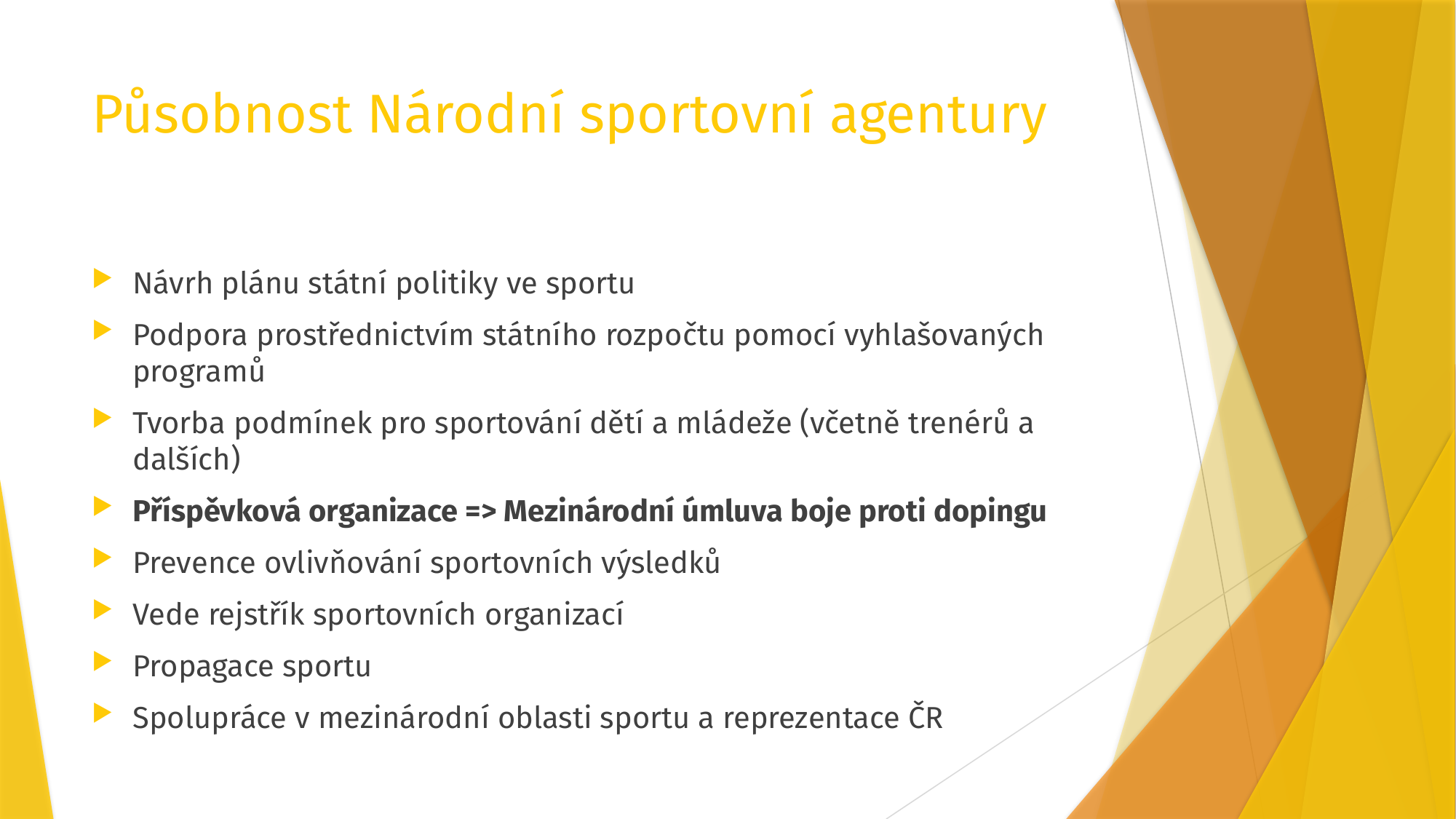

# Působnost Národní sportovní agentury
Návrh plánu státní politiky ve sportu
Podpora prostřednictvím státního rozpočtu pomocí vyhlašovaných programů
Tvorba podmínek pro sportování dětí a mládeže (včetně trenérů a dalších)
Příspěvková organizace => Mezinárodní úmluva boje proti dopingu
Prevence ovlivňování sportovních výsledků
Vede rejstřík sportovních organizací
Propagace sportu
Spolupráce v mezinárodní oblasti sportu a reprezentace ČR